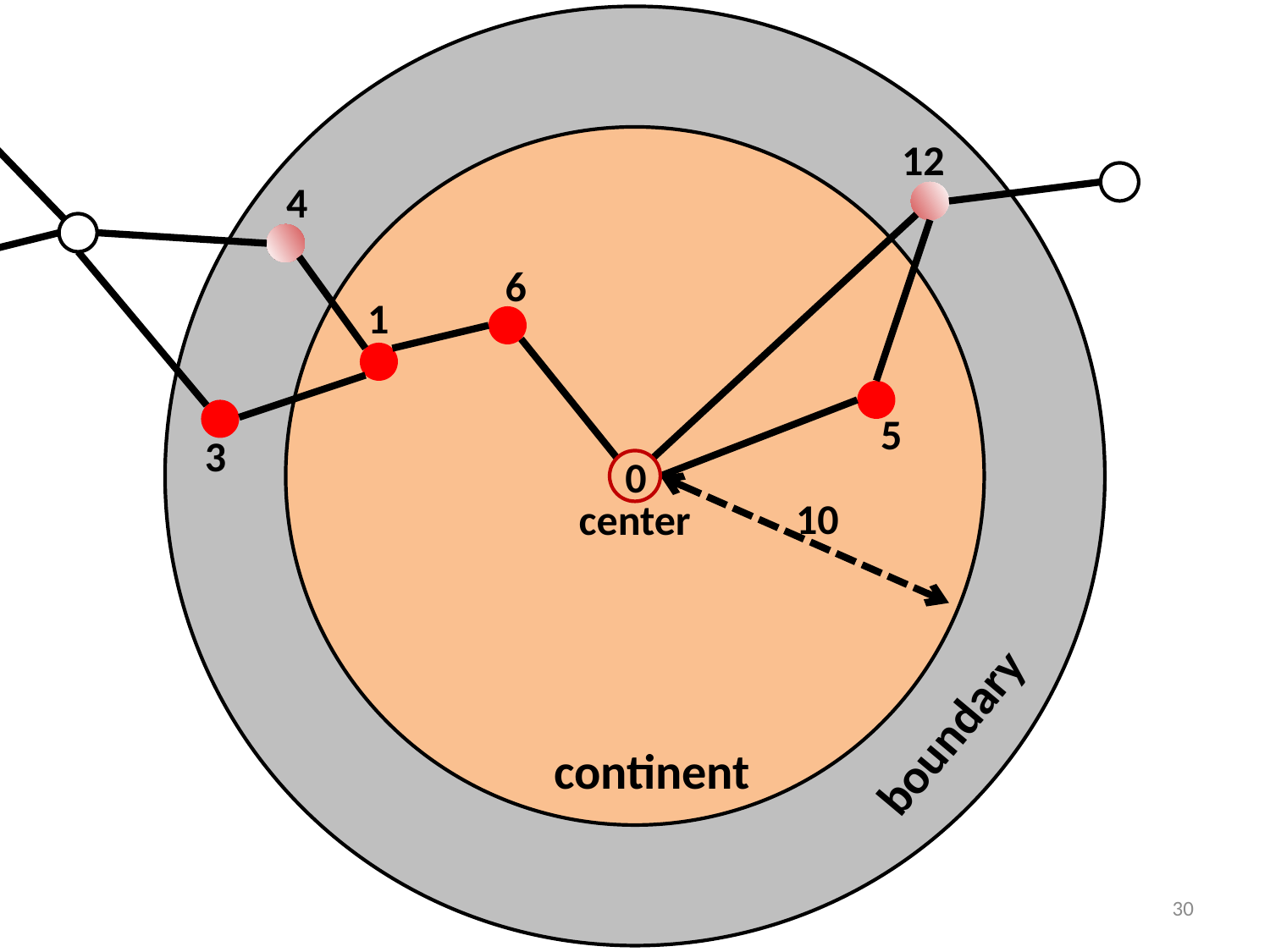

12

4

6
1

5
3
0

10
center
boundary
continent
30